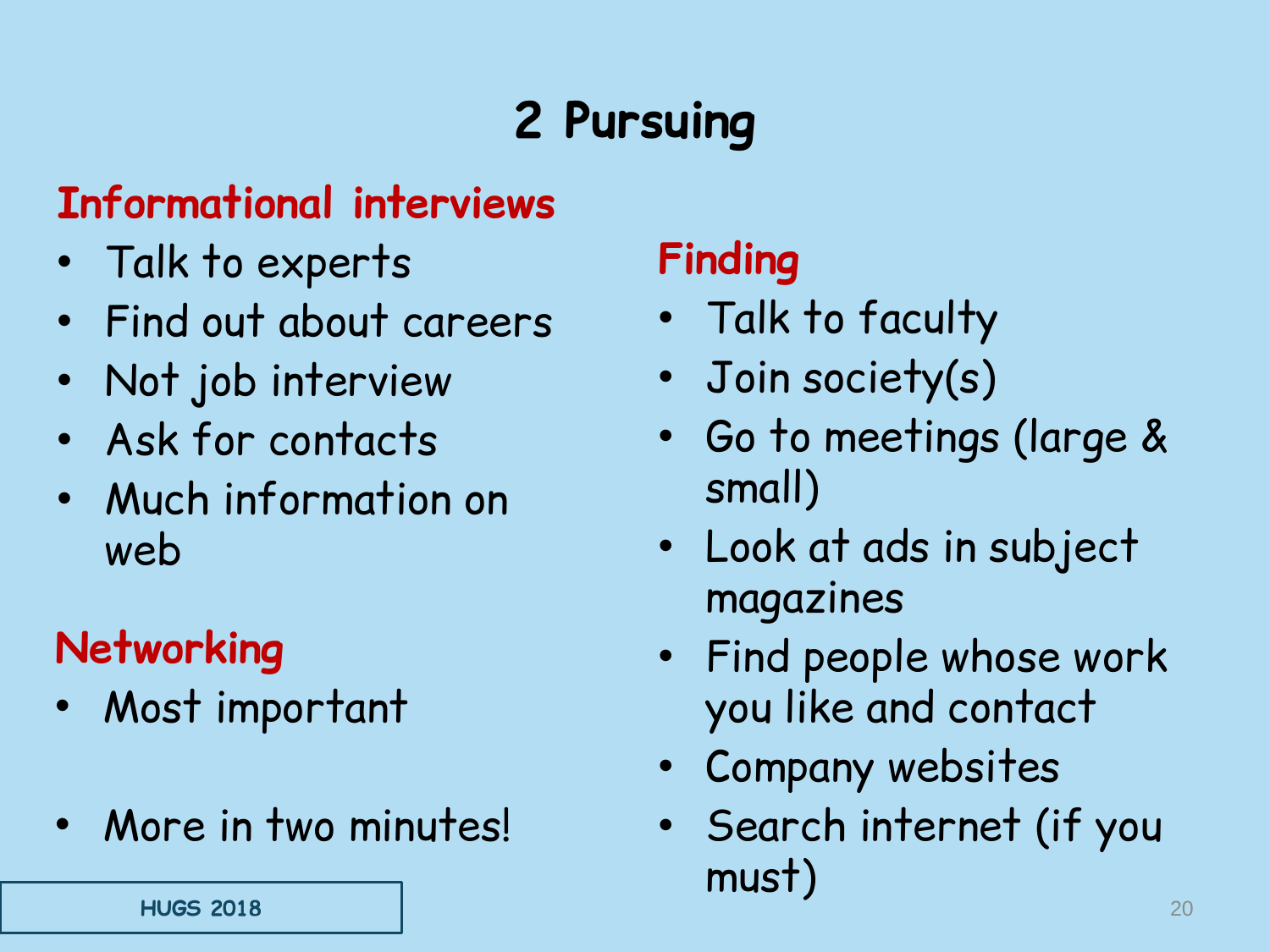

# 2 Pursuing
Informational interviews
Talk to experts
Find out about careers
Not job interview
Ask for contacts
Much information on web

Finding
Talk to faculty
Join society(s)
Go to meetings (large & small)
Look at ads in subject magazines
Find people whose work you like and contact
Company websites
Search internet (if you must)
Networking
Most important

More in two minutes!
HUGS 2018
20